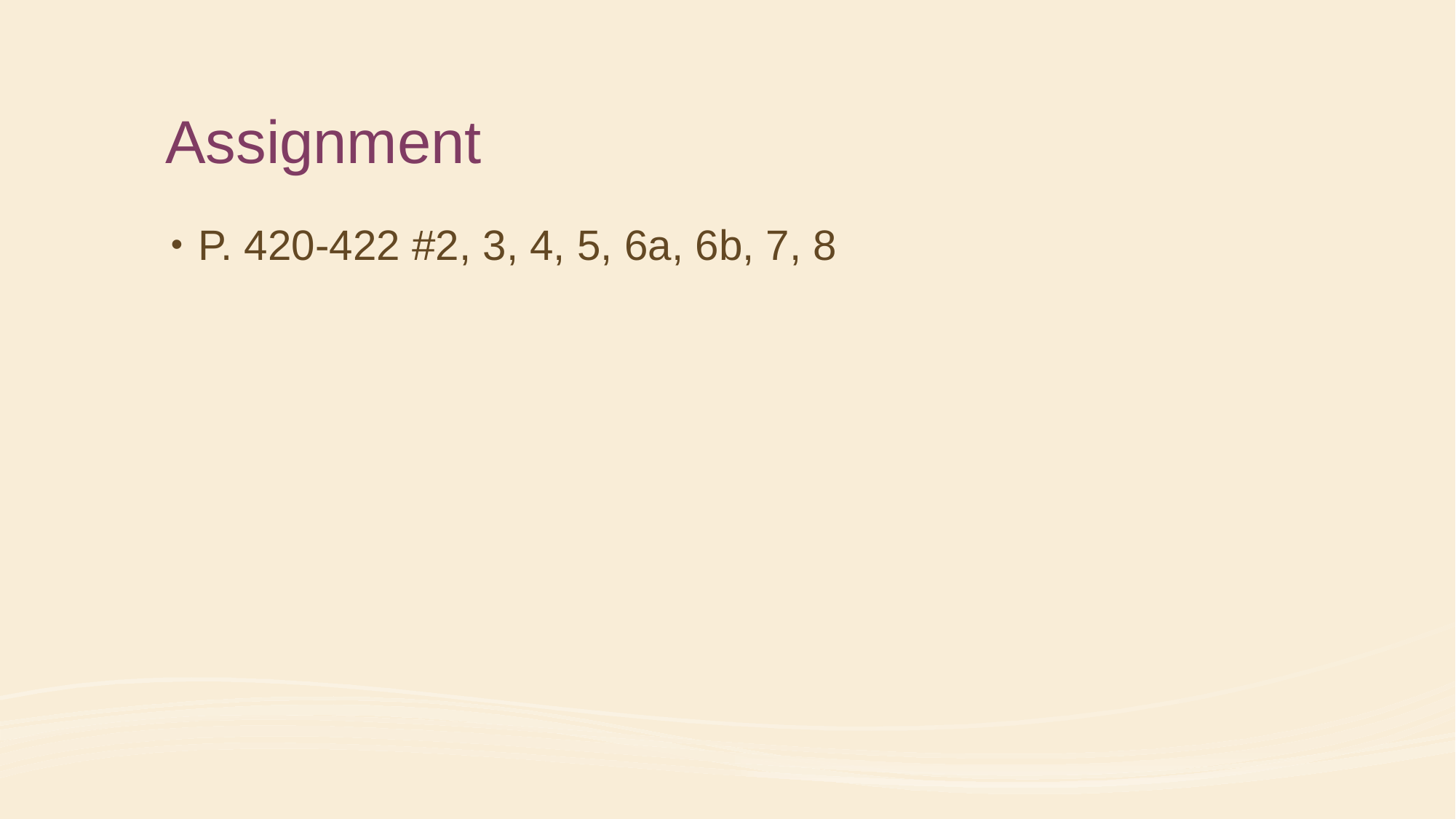

# Assignment
P. 420-422 #2, 3, 4, 5, 6a, 6b, 7, 8